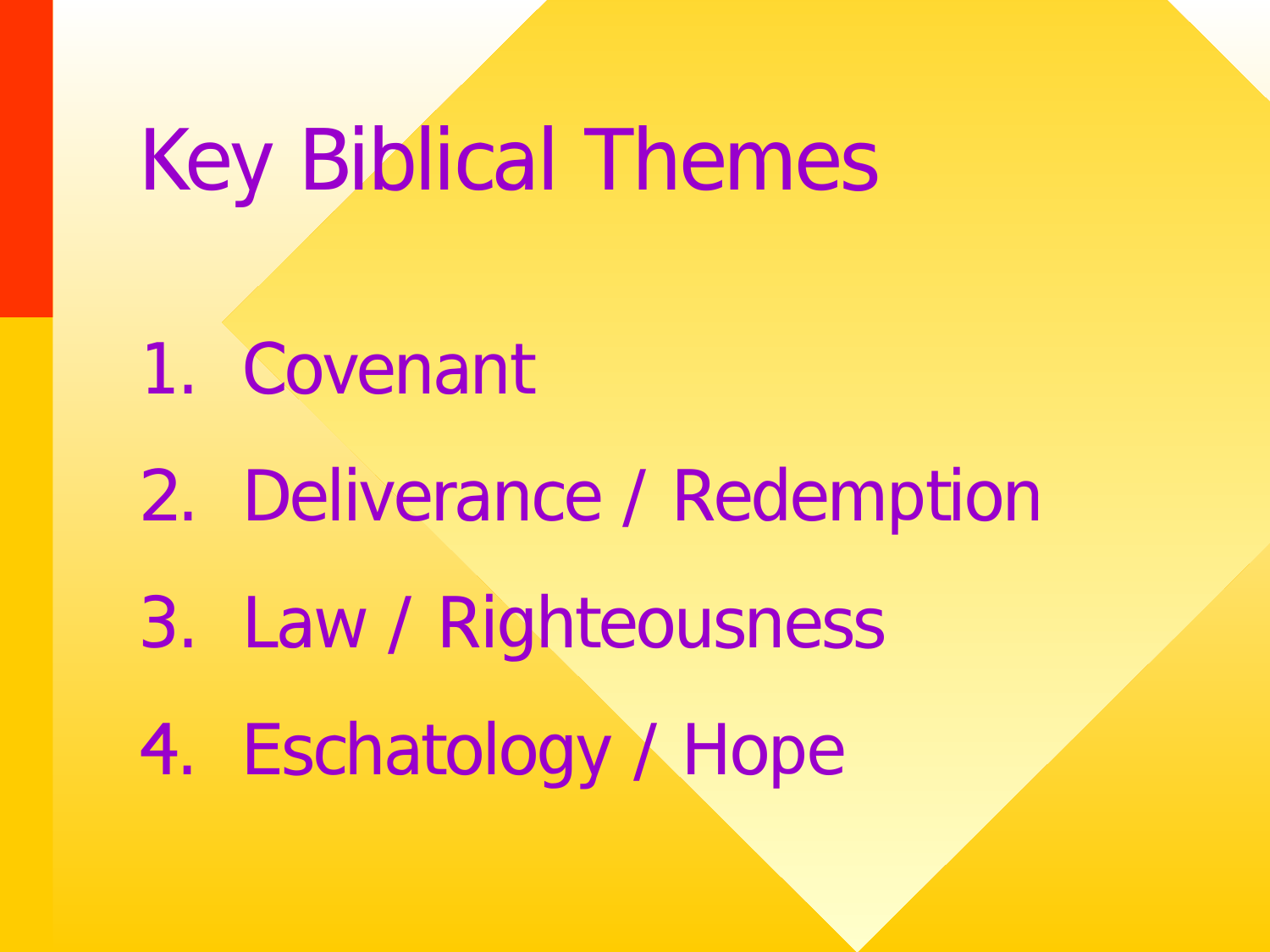

# Key Biblical Themes
1.  Covenant
2.  Deliverance / Redemption
3.  Law / Righteousness
4.  Eschatology / Hope